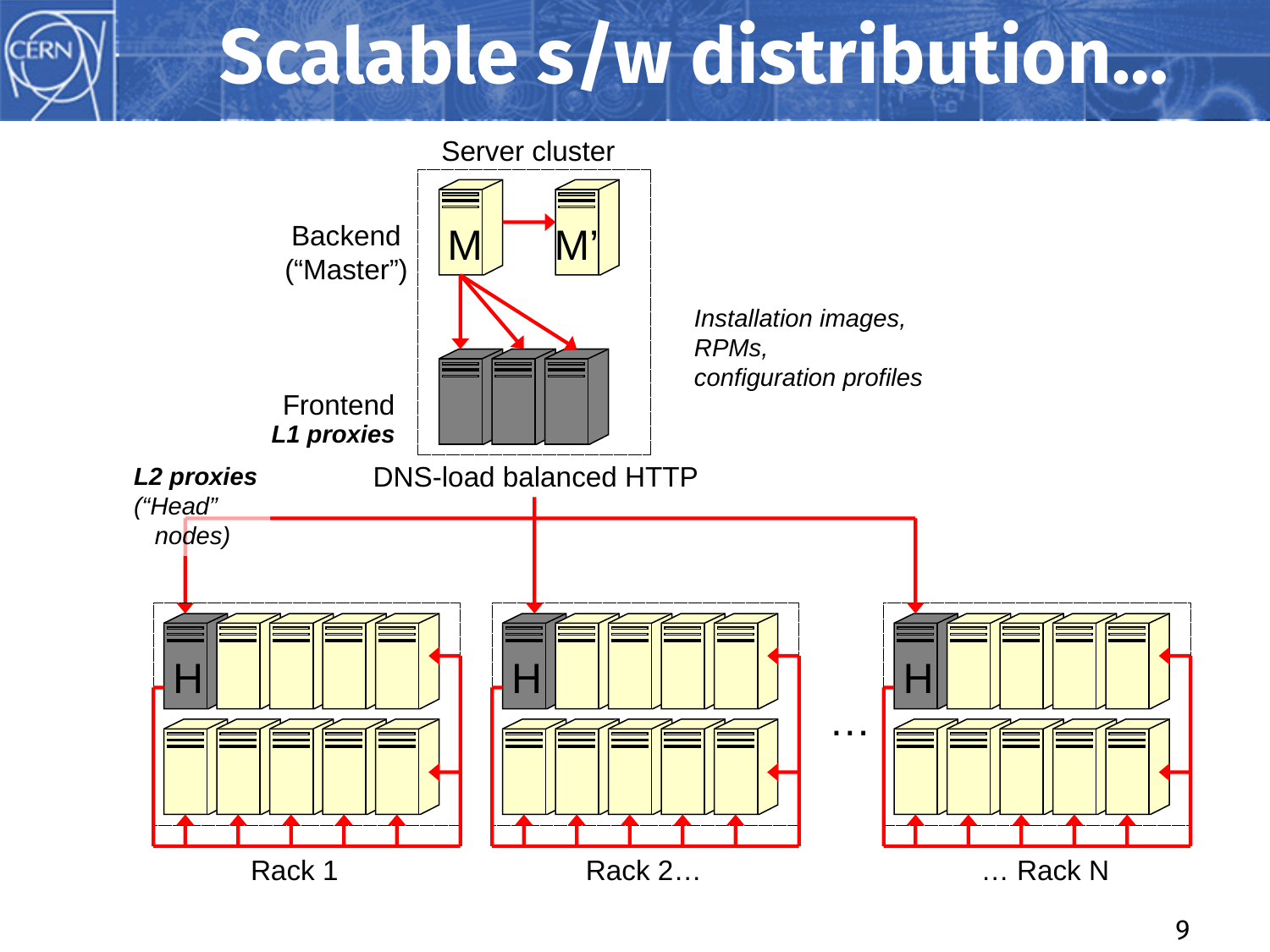

# Scalable s/w distribution…
Server cluster

Backend
(“Master”)
M
M’

Installation images,
RPMs,
configuration profiles

Frontend
L1 proxies
DNS-load balanced HTTP
L2 proxies
(“Head”
   nodes)

H
H
H

…

Rack 1
Rack 2…
… Rack N